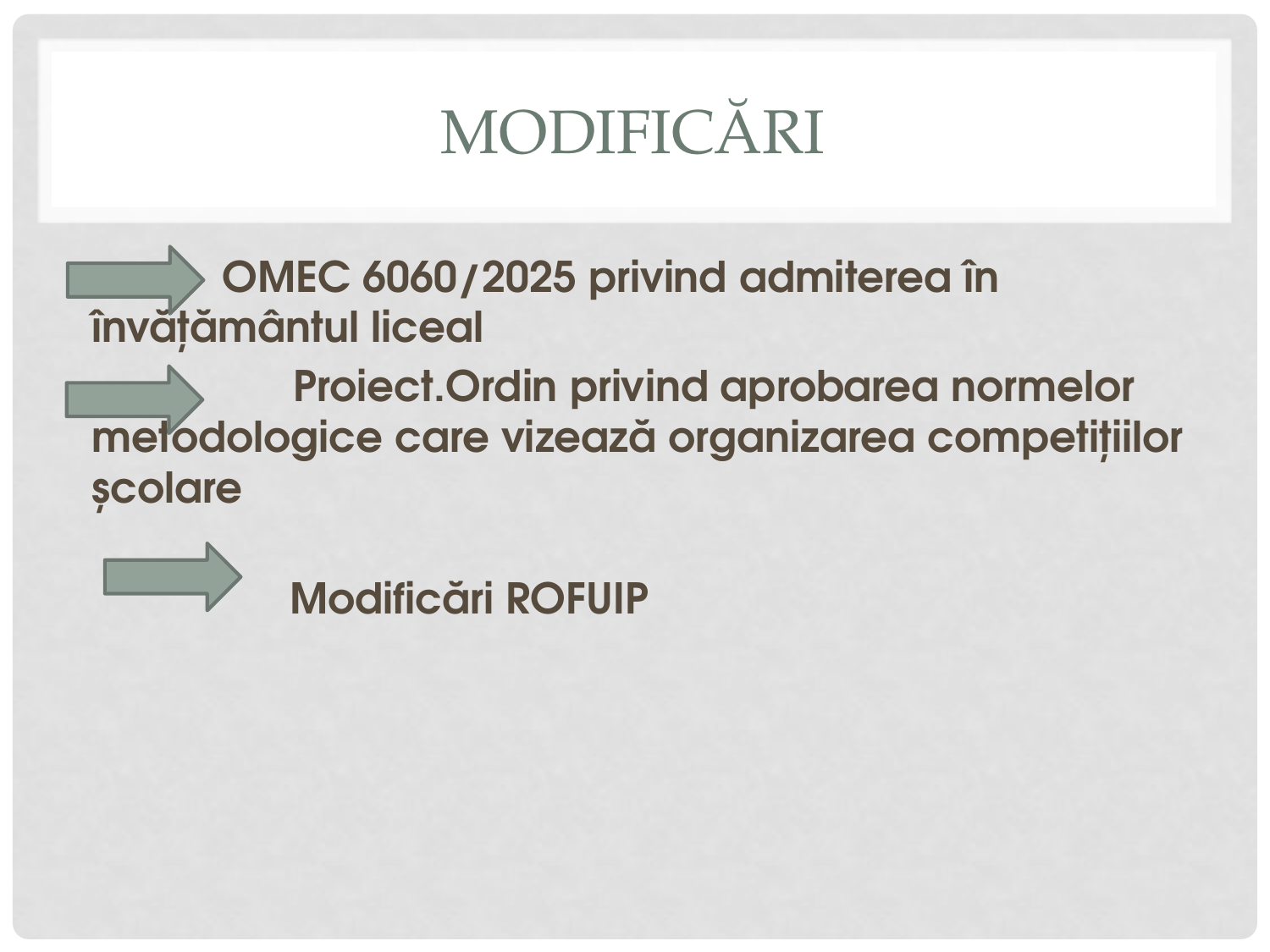

# modificări
           OMEC 6060/2025 privind admiterea în           învățământul liceal
                 Proiect.Ordin privind aprobarea normelor metodologice care vizează organizarea competițiilor școlare
                 Modificări ROFUIP